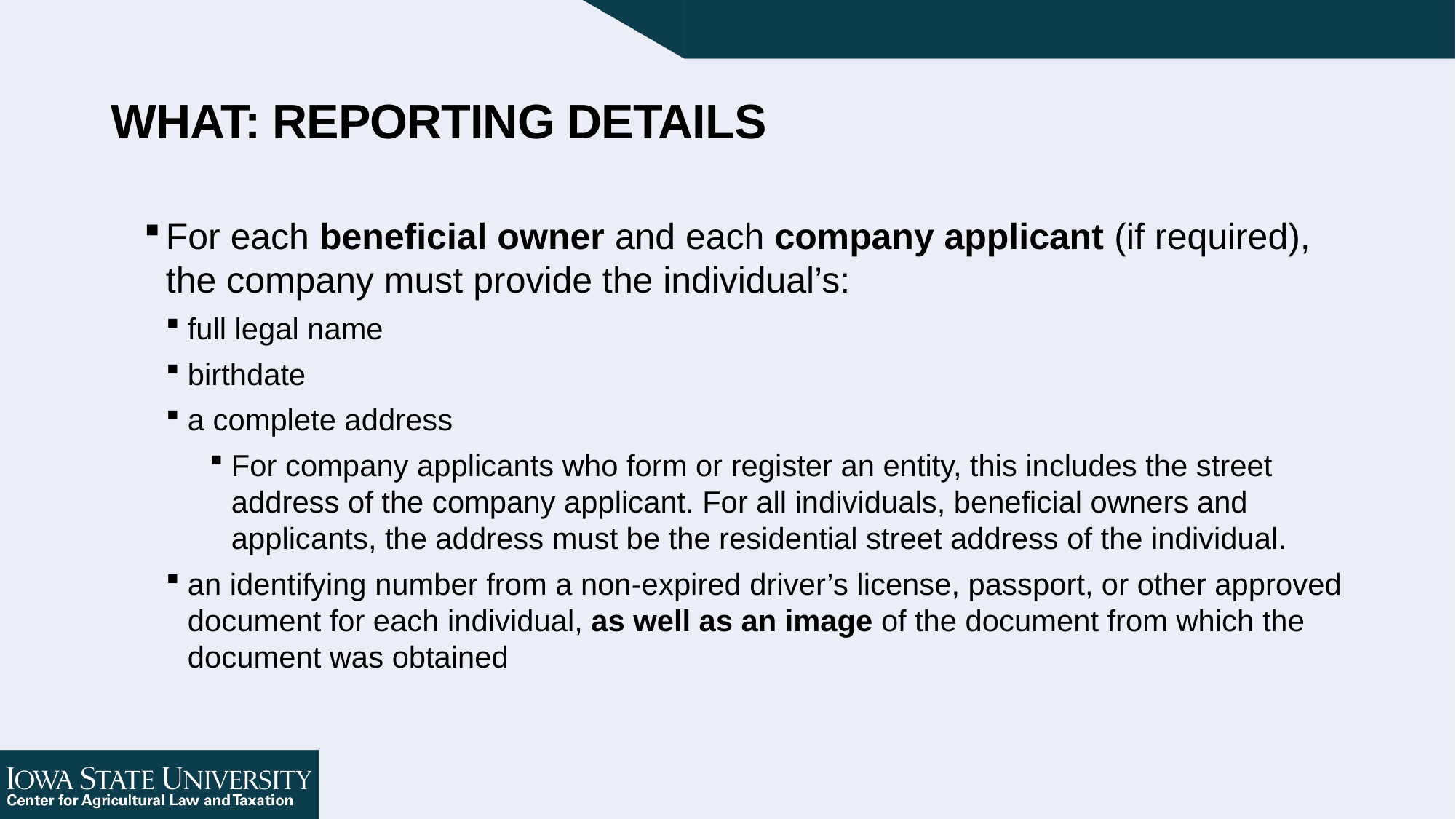

# What: Reporting Details
For each beneficial owner and each company applicant (if required), the company must provide the individual’s:
full legal name
birthdate
a complete address
For company applicants who form or register an entity, this includes the street address of the company applicant. For all individuals, beneficial owners and applicants, the address must be the residential street address of the individual.
an identifying number from a non-expired driver’s license, passport, or other approved document for each individual, as well as an image of the document from which the document was obtained